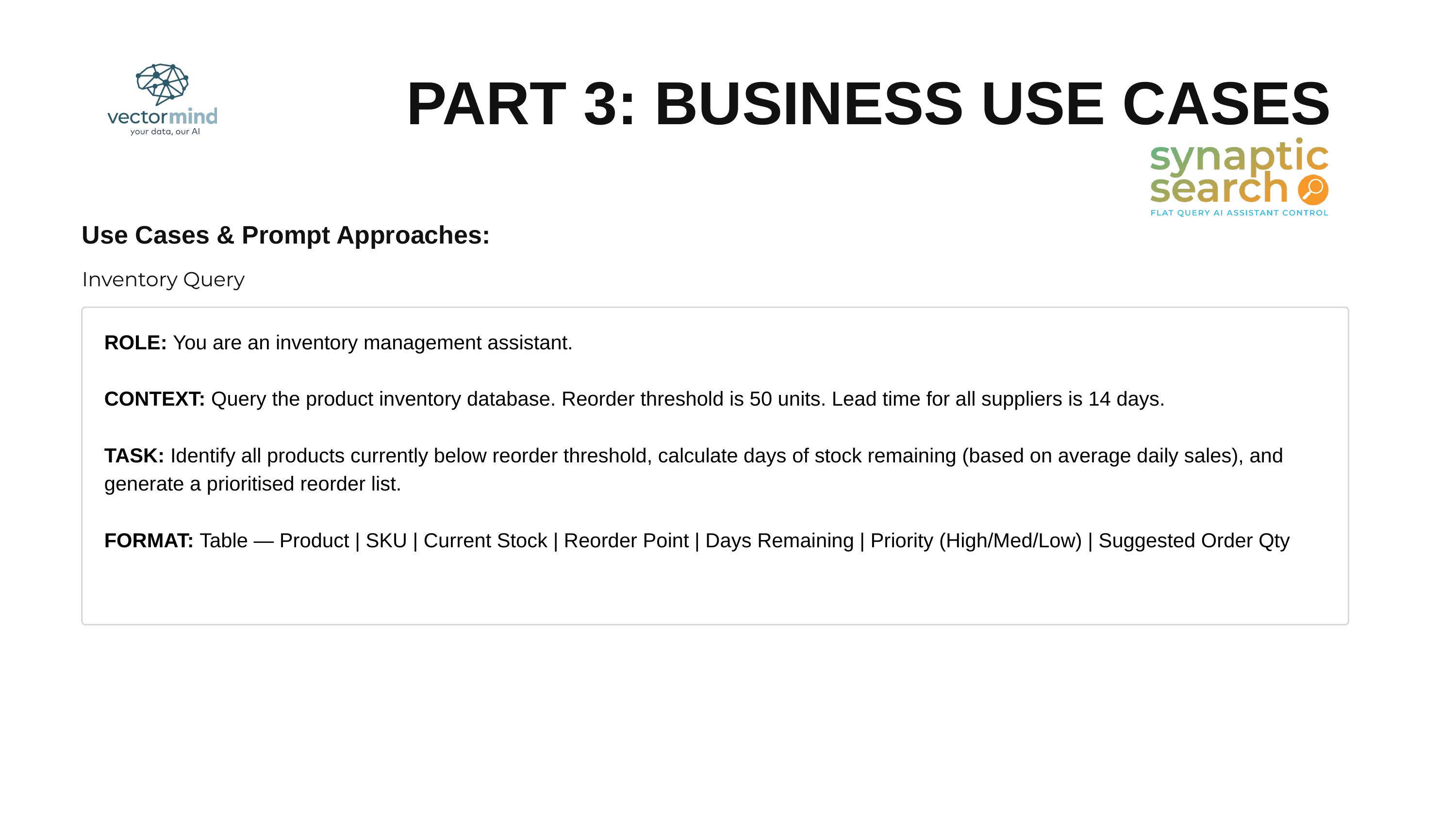

PART 3: BUSINESS USE CASES

Use Cases & Prompt Approaches:
Inventory Query

ROLE: You are an inventory management assistant.

CONTEXT: Query the product inventory database. Reorder threshold is 50 units. Lead time for all suppliers is 14 days.

TASK: Identify all products currently below reorder threshold, calculate days of stock remaining (based on average daily sales), and generate a prioritised reorder list.

FORMAT: Table — Product | SKU | Current Stock | Reorder Point | Days Remaining | Priority (High/Med/Low) | Suggested Order Qty